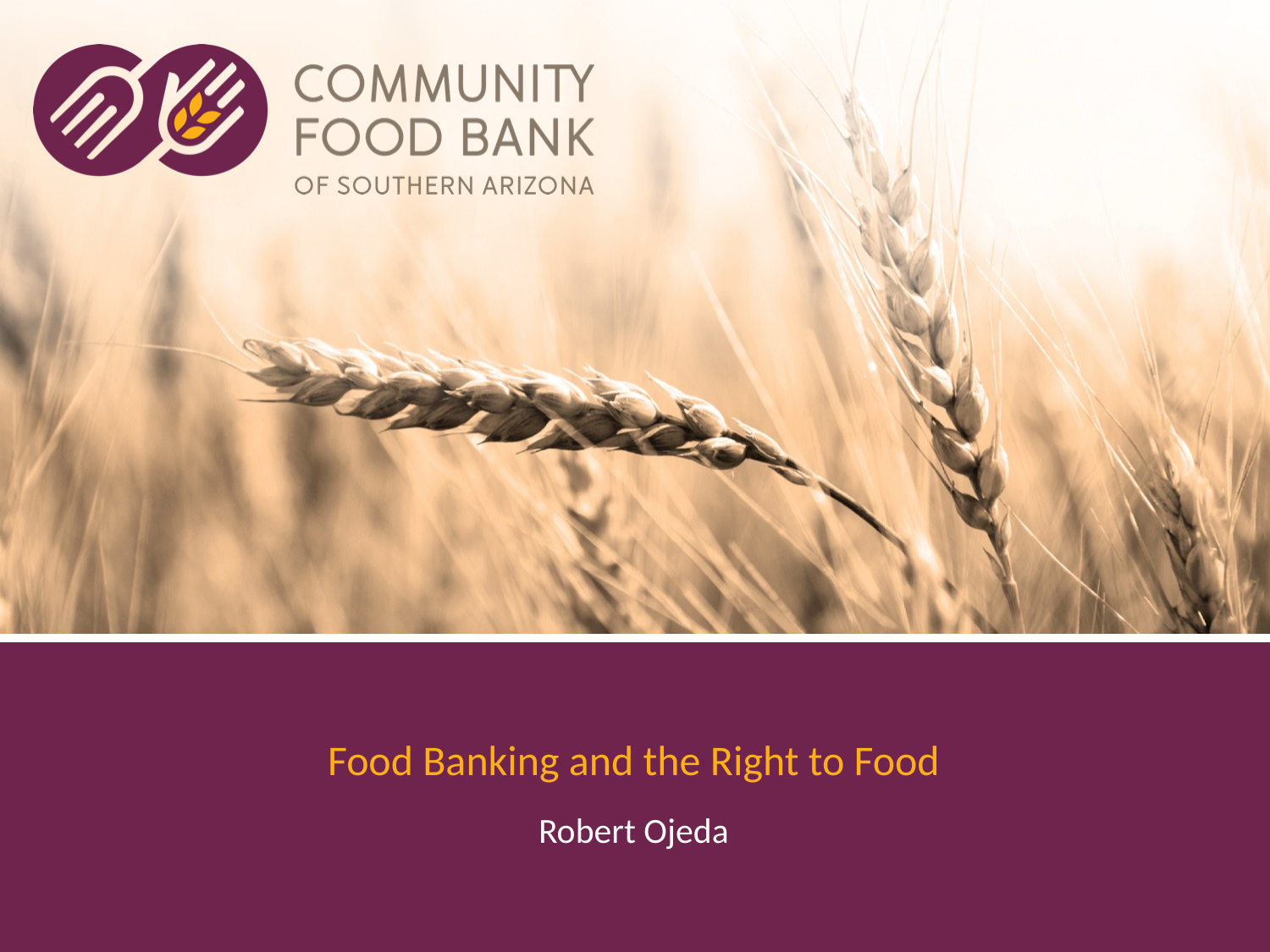

# Food Banking and the Right to Food
Robert Ojeda